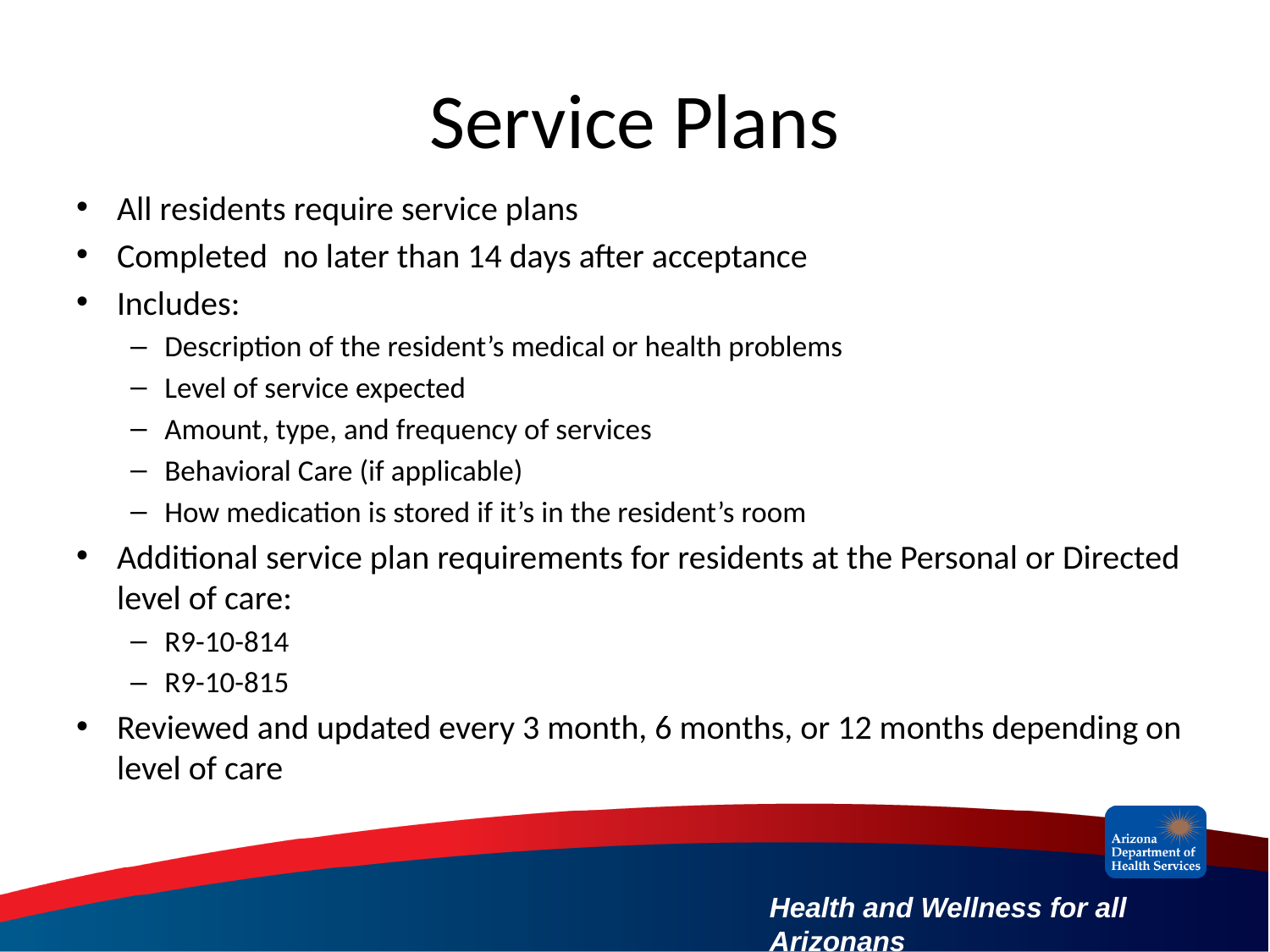

# Service Plans
All residents require service plans
Completed  no later than 14 days after acceptance
Includes:
Description of the resident’s medical or health problems
Level of service expected
Amount, type, and frequency of services
Behavioral Care (if applicable)
How medication is stored if it’s in the resident’s room
Additional service plan requirements for residents at the Personal or Directed level of care:
R9-10-814
R9-10-815
Reviewed and updated every 3 month, 6 months, or 12 months depending on level of care